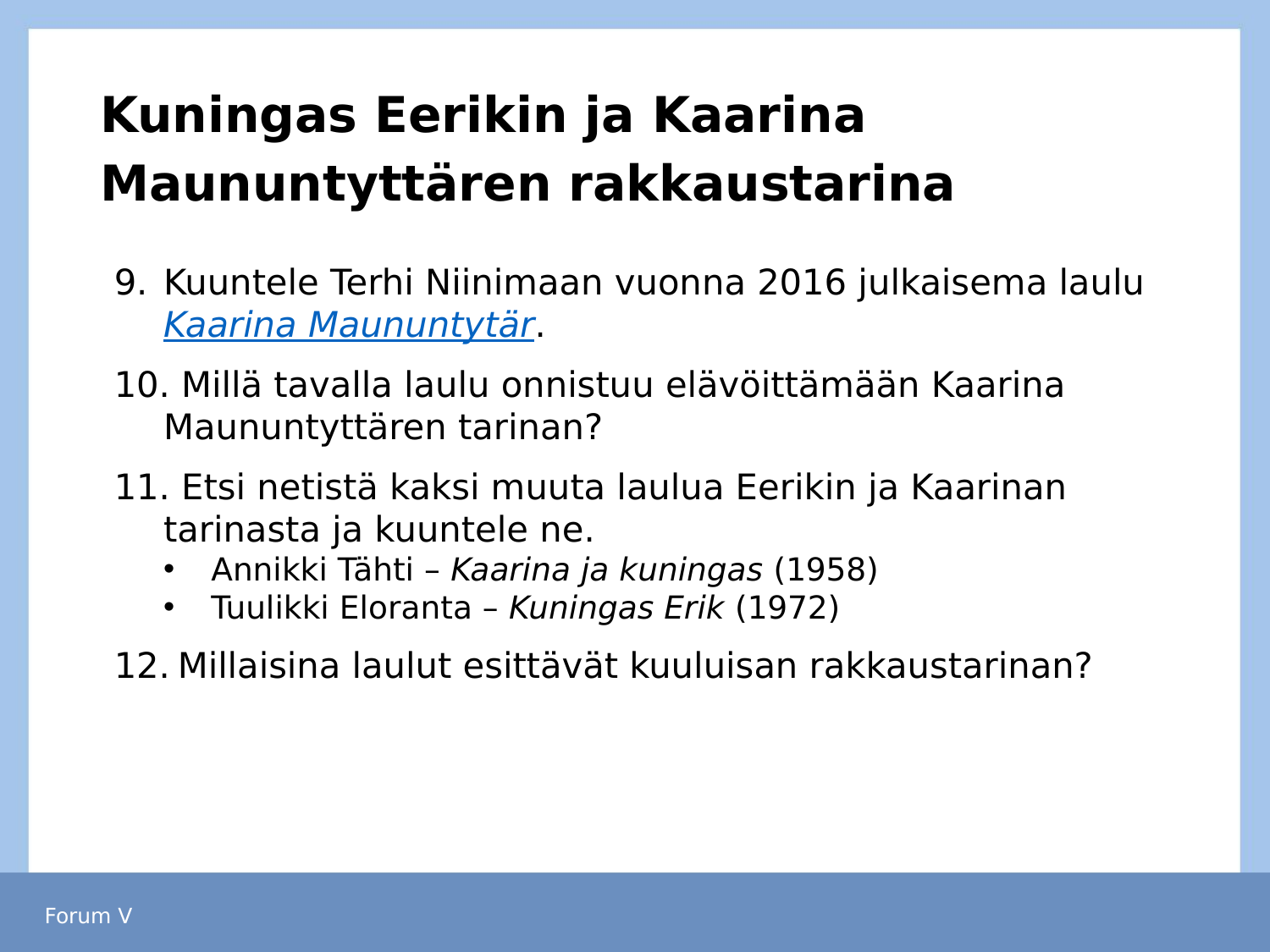

# Kuningas Eerikin ja Kaarina Maununtyttären rakkaustarina
Kuuntele Terhi Niinimaan vuonna 2016 julkaisema laulu Kaarina Maununtytär.
 Millä tavalla laulu onnistuu elävöittämään Kaarina Maununtyttären tarinan?
 Etsi netistä kaksi muuta laulua Eerikin ja Kaarinan tarinasta ja kuuntele ne.
Annikki Tähti – Kaarina ja kuningas (1958)
Tuulikki Eloranta – Kuningas Erik (1972)
Millaisina laulut esittävät kuuluisan rakkaustarinan?